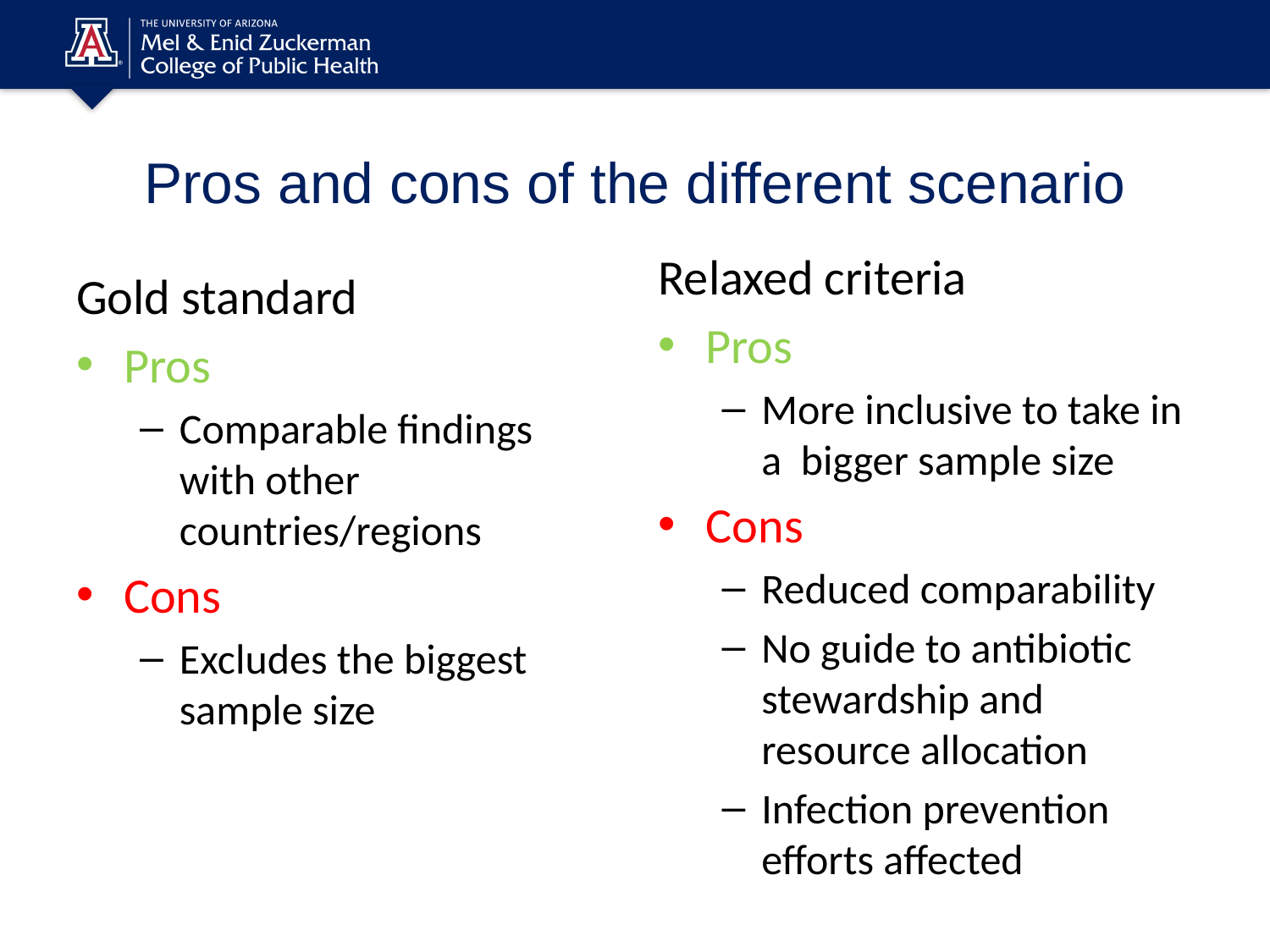

# Pros and cons of the different scenario
Relaxed criteria
Pros
More inclusive to take in a  bigger sample size
Cons
Reduced comparability
No guide to antibiotic stewardship and resource allocation
Infection prevention efforts affected
Gold standard
Pros
Comparable findings with other countries/regions
Cons
Excludes the biggest sample size